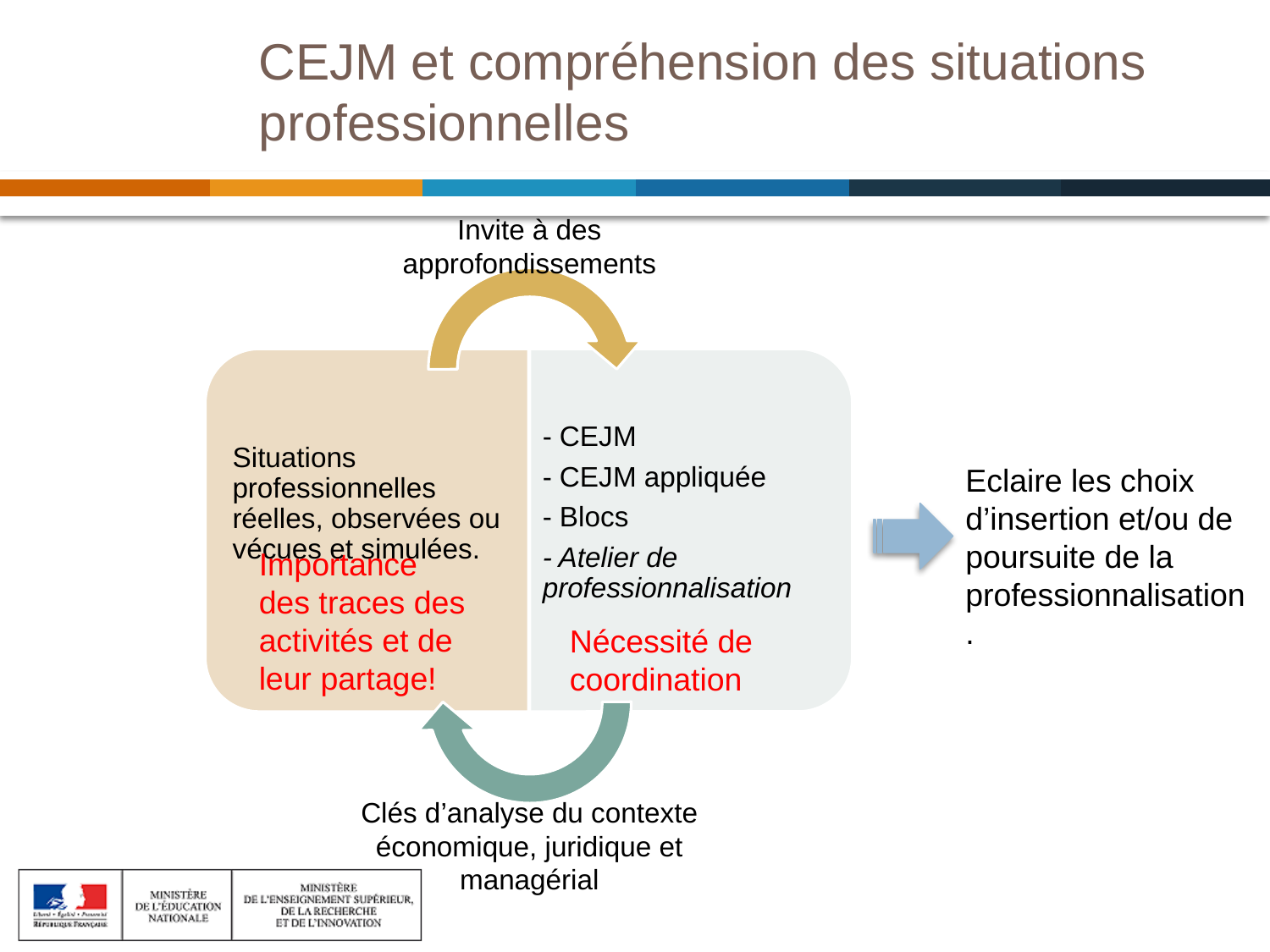

# CEJM et compréhension des situations professionnelles
Invite à des approfondissements

Situations professionnelles réelles, observées ou vécues et simulées.

- CEJM
- CEJM appliquée
- Blocs
- Atelier de professionnalisation

Eclaire les choix d’insertion et/ou de poursuite de la professionnalisation.

Importance des traces des activités et de leur partage!
Nécessité de coordination
Clés d’analyse du contexte économique, juridique et managérial